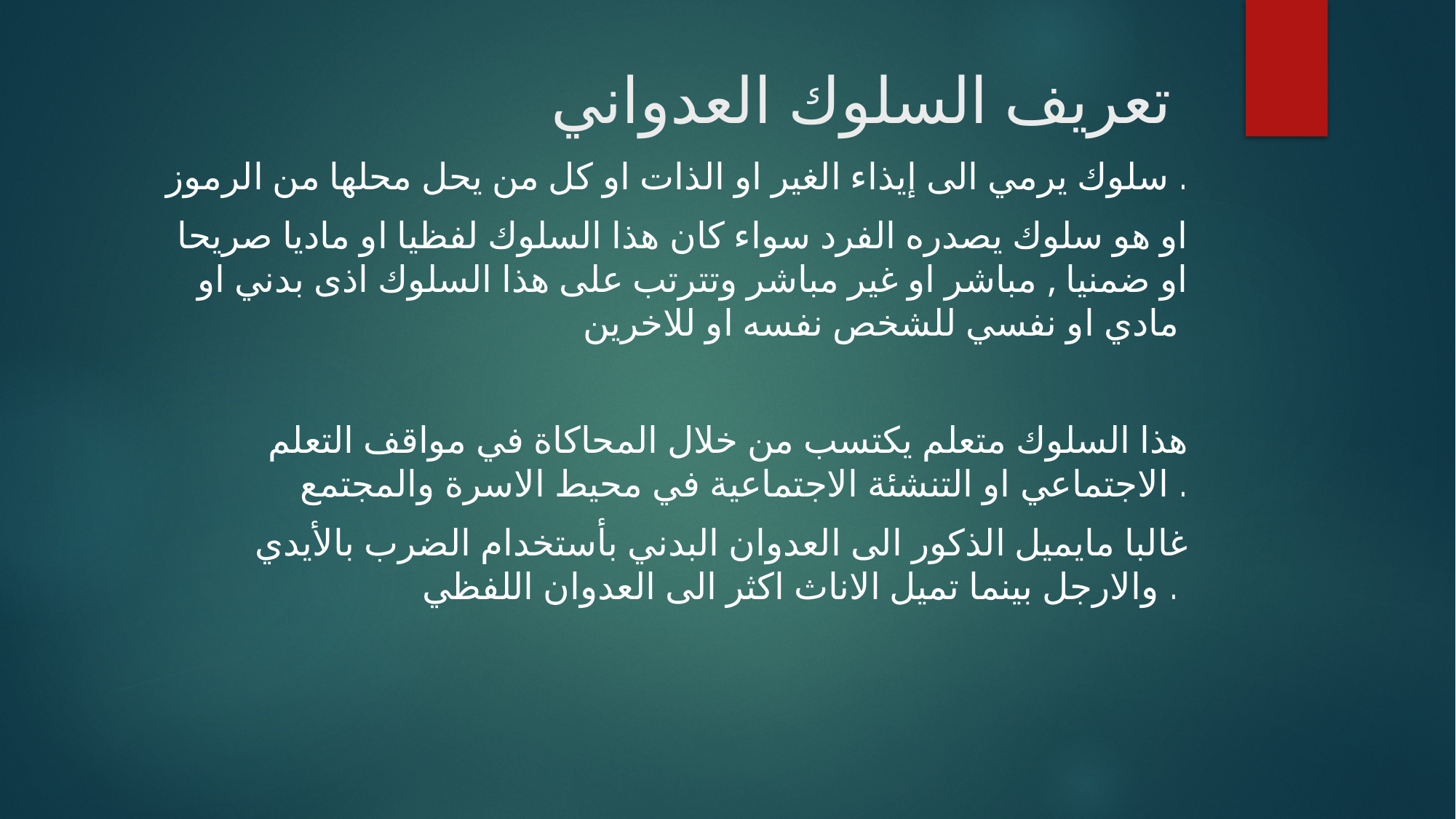

# تعريف السلوك العدواني
سلوك يرمي الى إيذاء الغير او الذات او كل من يحل محلها من الرموز .
او هو سلوك يصدره الفرد سواء كان هذا السلوك لفظيا او ماديا صريحا او ضمنيا , مباشر او غير مباشر وتترتب على هذا السلوك اذى بدني او مادي او نفسي للشخص نفسه او للاخرين

هذا السلوك متعلم يكتسب من خلال المحاكاة في مواقف التعلم الاجتماعي او التنشئة الاجتماعية في محيط الاسرة والمجتمع .
غالبا مايميل الذكور الى العدوان البدني بأستخدام الضرب بالأيدي والارجل بينما تميل الاناث اكثر الى العدوان اللفظي .